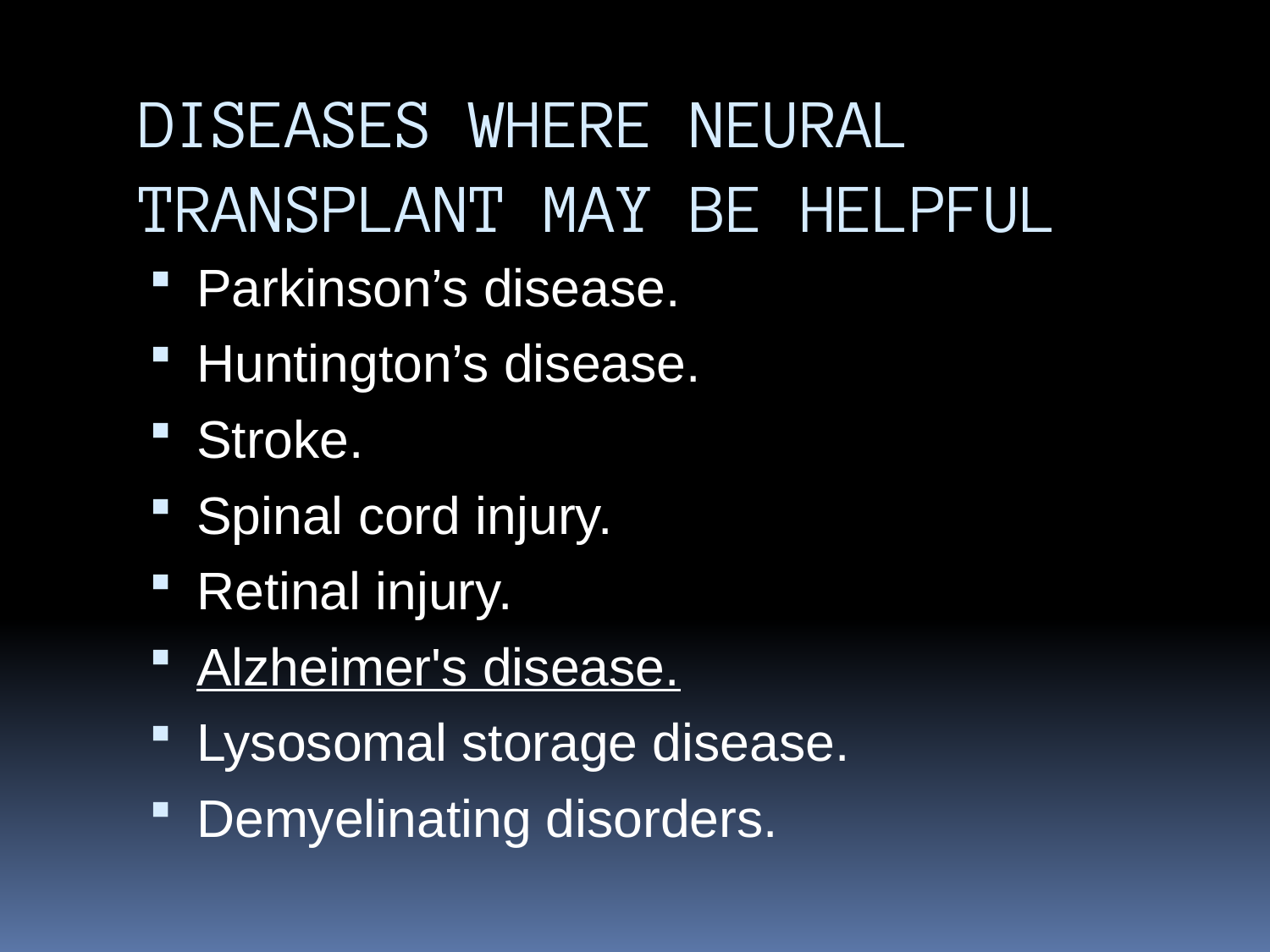

# DISEASES WHERE NEURAL TRANSPLANT MAY BE HELPFUL
Parkinson’s disease.
Huntington’s disease.
Stroke.
Spinal cord injury.
Retinal injury.
Alzheimer's disease.
Lysosomal storage disease.
Demyelinating disorders.